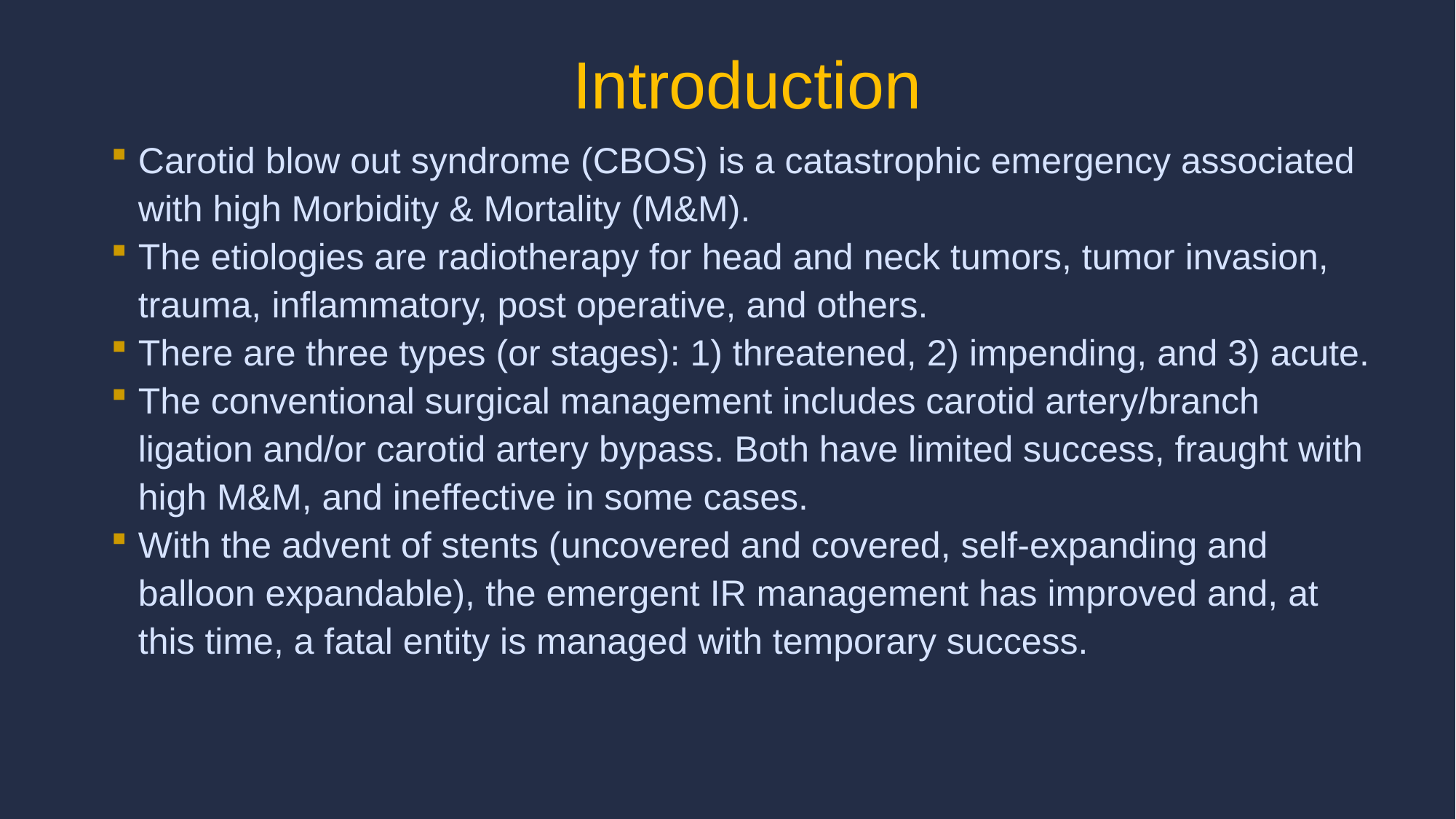

# Introduction
Carotid blow out syndrome (CBOS) is a catastrophic emergency associated with high Morbidity & Mortality (M&M).
The etiologies are radiotherapy for head and neck tumors, tumor invasion, trauma, inflammatory, post operative, and others.
There are three types (or stages): 1) threatened, 2) impending, and 3) acute.
The conventional surgical management includes carotid artery/branch ligation and/or carotid artery bypass. Both have limited success, fraught with high M&M, and ineffective in some cases.
With the advent of stents (uncovered and covered, self-expanding and balloon expandable), the emergent IR management has improved and, at this time, a fatal entity is managed with temporary success.